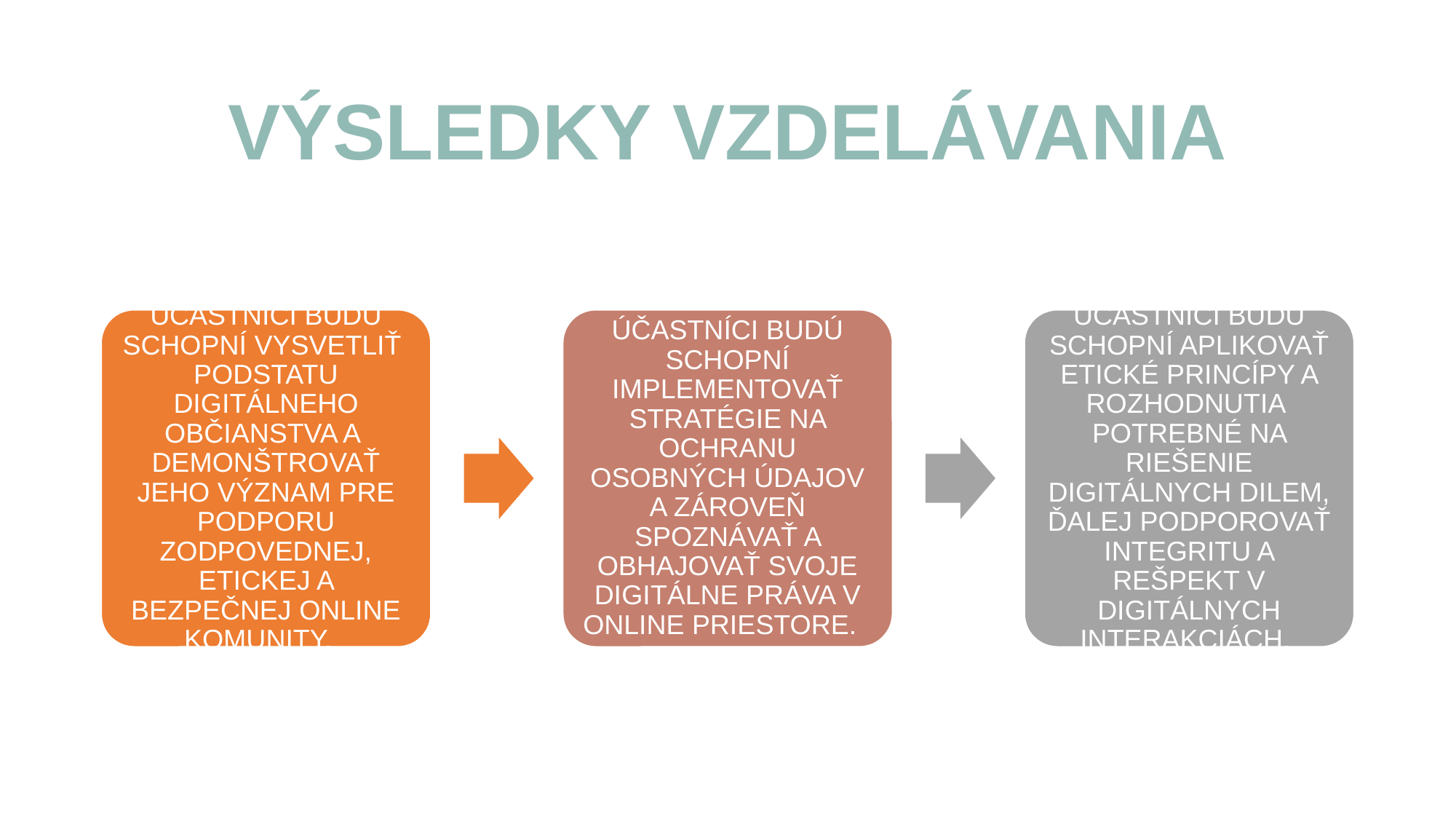

# VÝSLEDKY VZDELÁVANIA

ÚČASTNÍCI BUDÚ SCHOPNÍ VYSVETLIŤ   PODSTATU  DIGITÁLNEHO OBČIANSTVA A  DEMONŠTROVAŤ JEHO VÝZNAM PRE PODPORU ZODPOVEDNEJ, ETICKEJ A BEZPEČNEJ ONLINE KOMUNITY.
ÚČASTNÍCI BUDÚ SCHOPNÍ IMPLEMENTOVAŤ STRATÉGIE NA OCHRANU OSOBNÝCH ÚDAJOV A ZÁROVEŇ SPOZNÁVAŤ A OBHAJOVAŤ SVOJE DIGITÁLNE PRÁVA V ONLINE PRIESTORE.
ÚČASTNÍCI BUDÚ SCHOPNÍ APLIKOVAŤ ETICKÉ PRINCÍPY A ROZHODNUTIA  POTREBNÉ NA RIEŠENIE DIGITÁLNYCH DILEM, ĎALEJ PODPOROVAŤ INTEGRITU A REŠPEKT V DIGITÁLNYCH INTERAKCIÁCH.